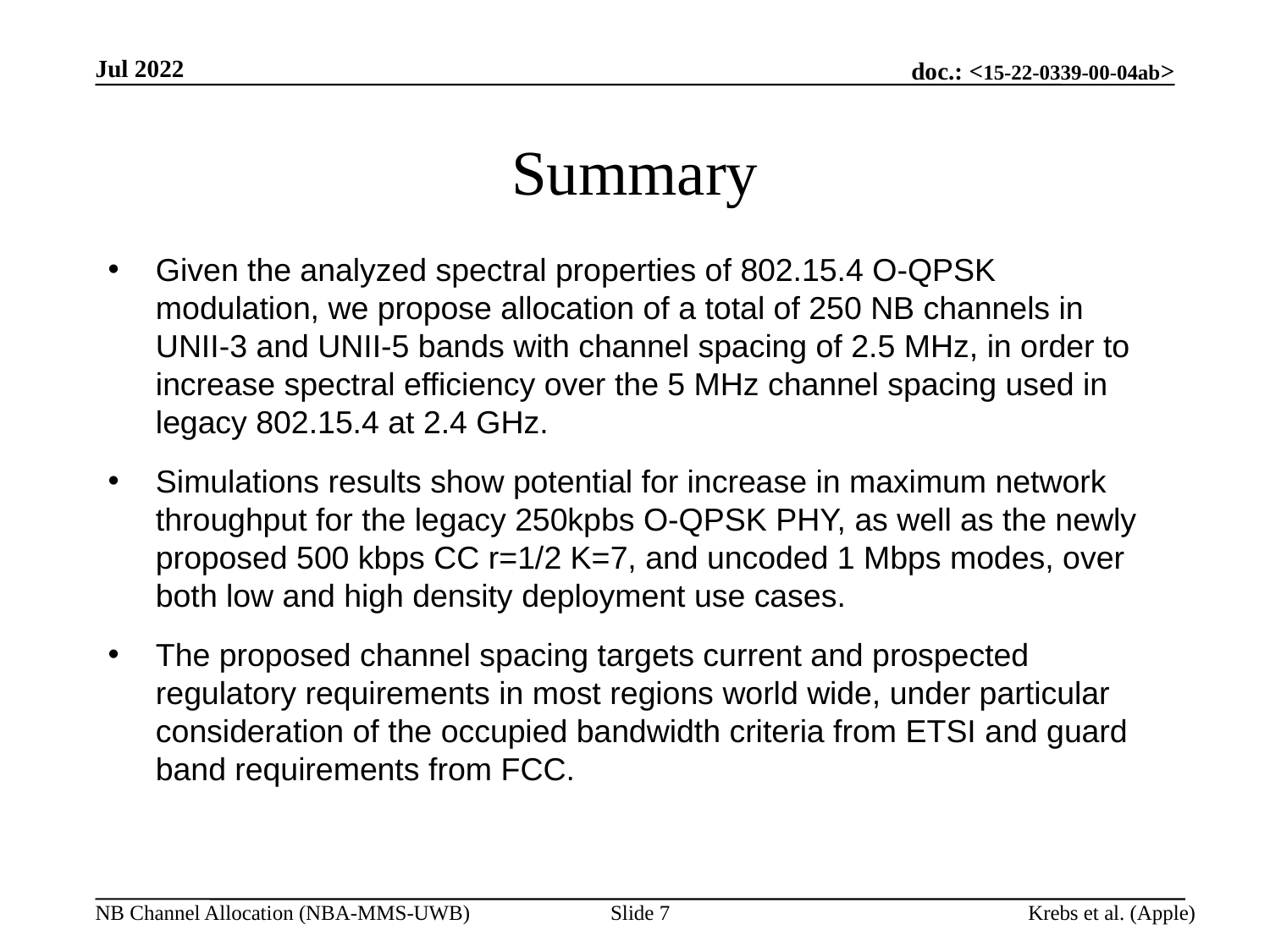

Jul 2022
# Summary
Given the analyzed spectral properties of 802.15.4 O-QPSK modulation, we propose allocation of a total of 250 NB channels in UNII-3 and UNII-5 bands with channel spacing of 2.5 MHz, in order to increase spectral efficiency over the 5 MHz channel spacing used in legacy 802.15.4 at 2.4 GHz.
Simulations results show potential for increase in maximum network throughput for the legacy 250kpbs O-QPSK PHY, as well as the newly proposed 500 kbps CC r=1/2 K=7, and uncoded 1 Mbps modes, over both low and high density deployment use cases.
The proposed channel spacing targets current and prospected regulatory requirements in most regions world wide, under particular consideration of the occupied bandwidth criteria from ETSI and guard band requirements from FCC.

Slide 7
Krebs et al. (Apple)